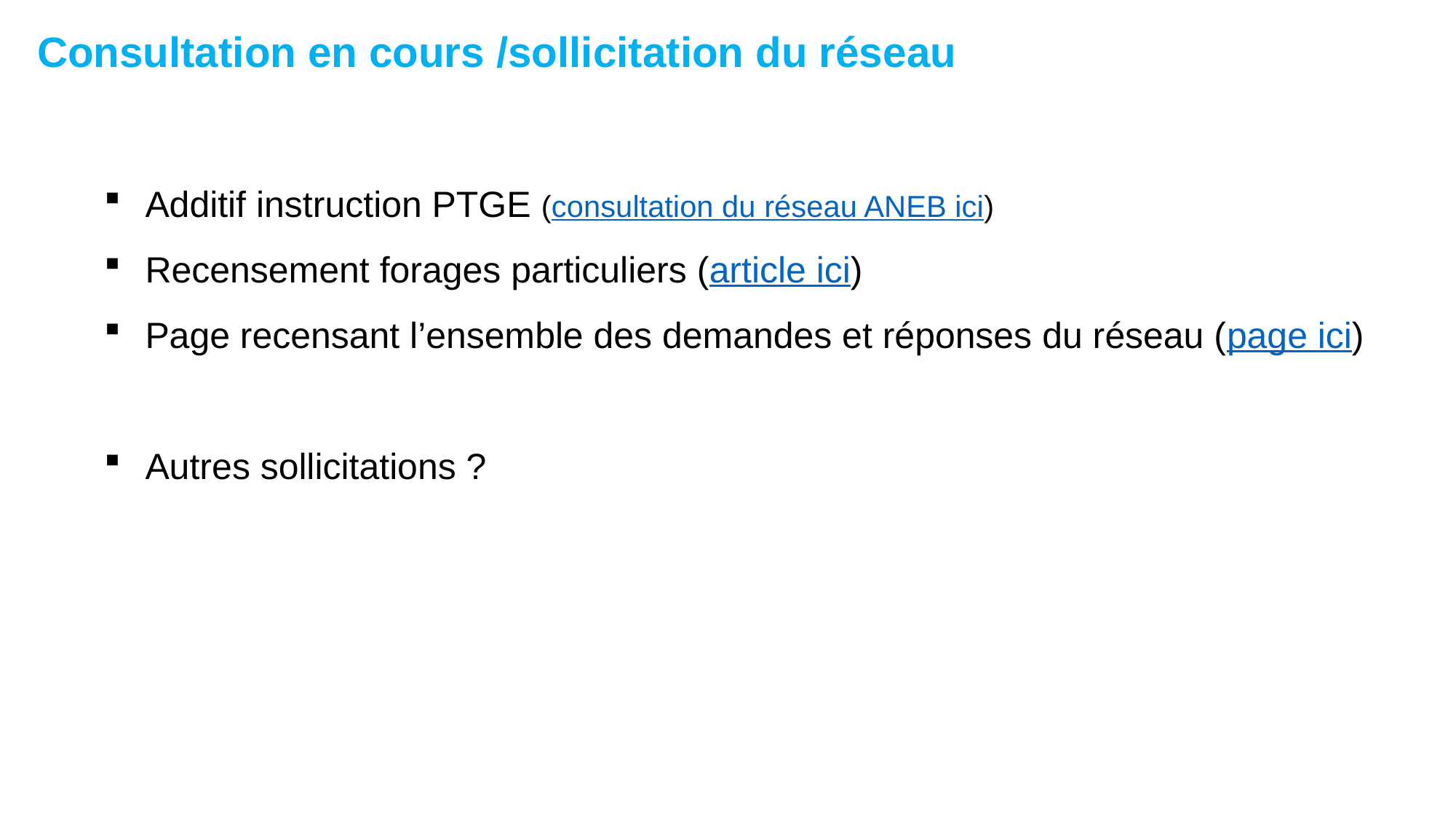

Consultation en cours /sollicitation du réseau

Additif instruction PTGE (consultation du réseau ANEB ici)
Recensement forages particuliers (article ici)
Page recensant l’ensemble des demandes et réponses du réseau (page ici)

Autres sollicitations ?